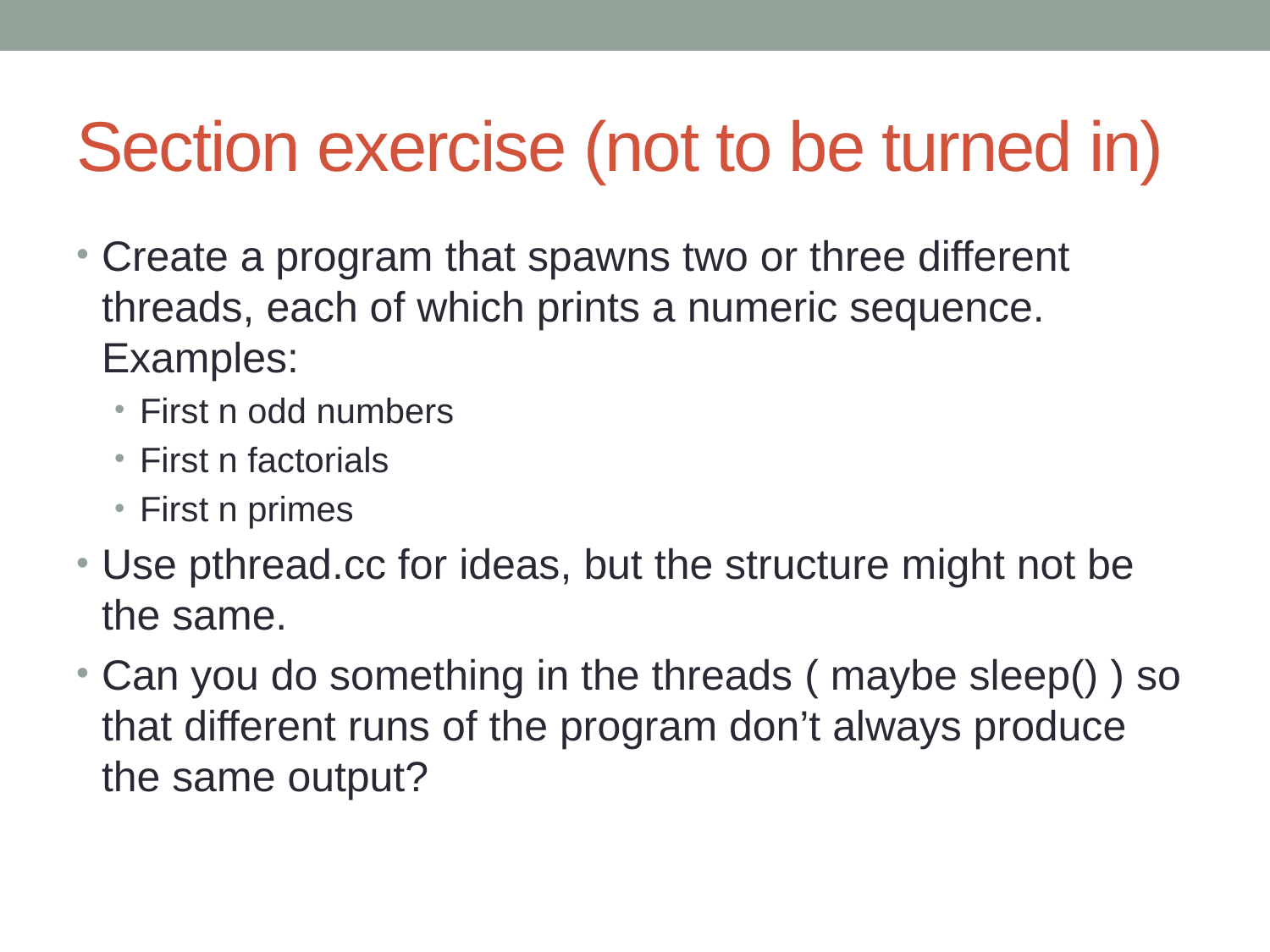

# Section exercise (not to be turned in)
Create a program that spawns two or three different threads, each of which prints a numeric sequence.  Examples:
First n odd numbers
First n factorials
First n primes
Use pthread.cc for ideas, but the structure might not be the same.
Can you do something in the threads ( maybe sleep() ) so that different runs of the program don’t always produce the same output?